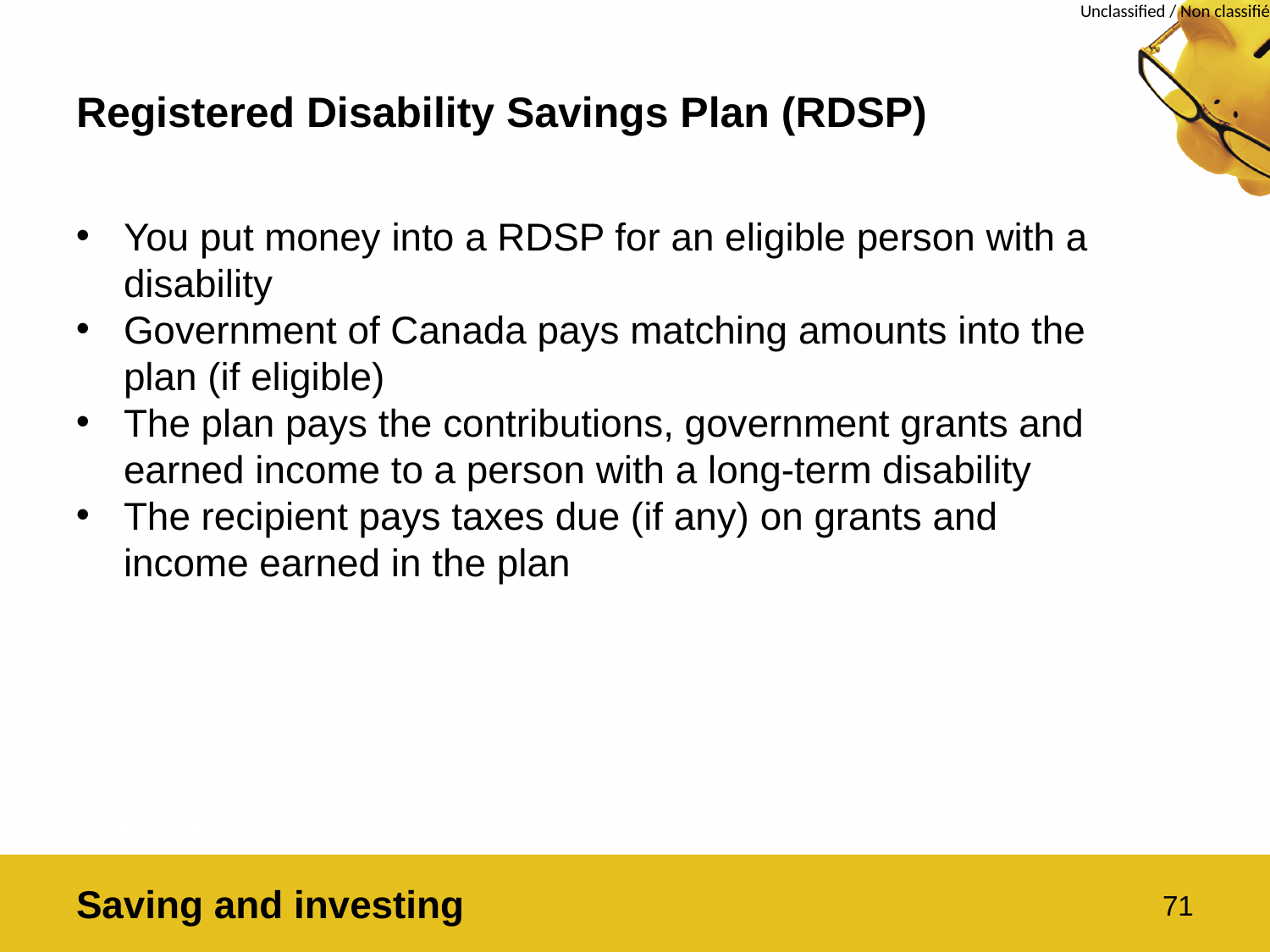

# Registered Disability Savings Plan (RDSP)

You put money into a RDSP for an eligible person with a disability
Government of Canada pays matching amounts into the plan (if eligible)
The plan pays the contributions, government grants and earned income to a person with a long-term disability
The recipient pays taxes due (if any) on grants and income earned in the plan
Saving and investing
71